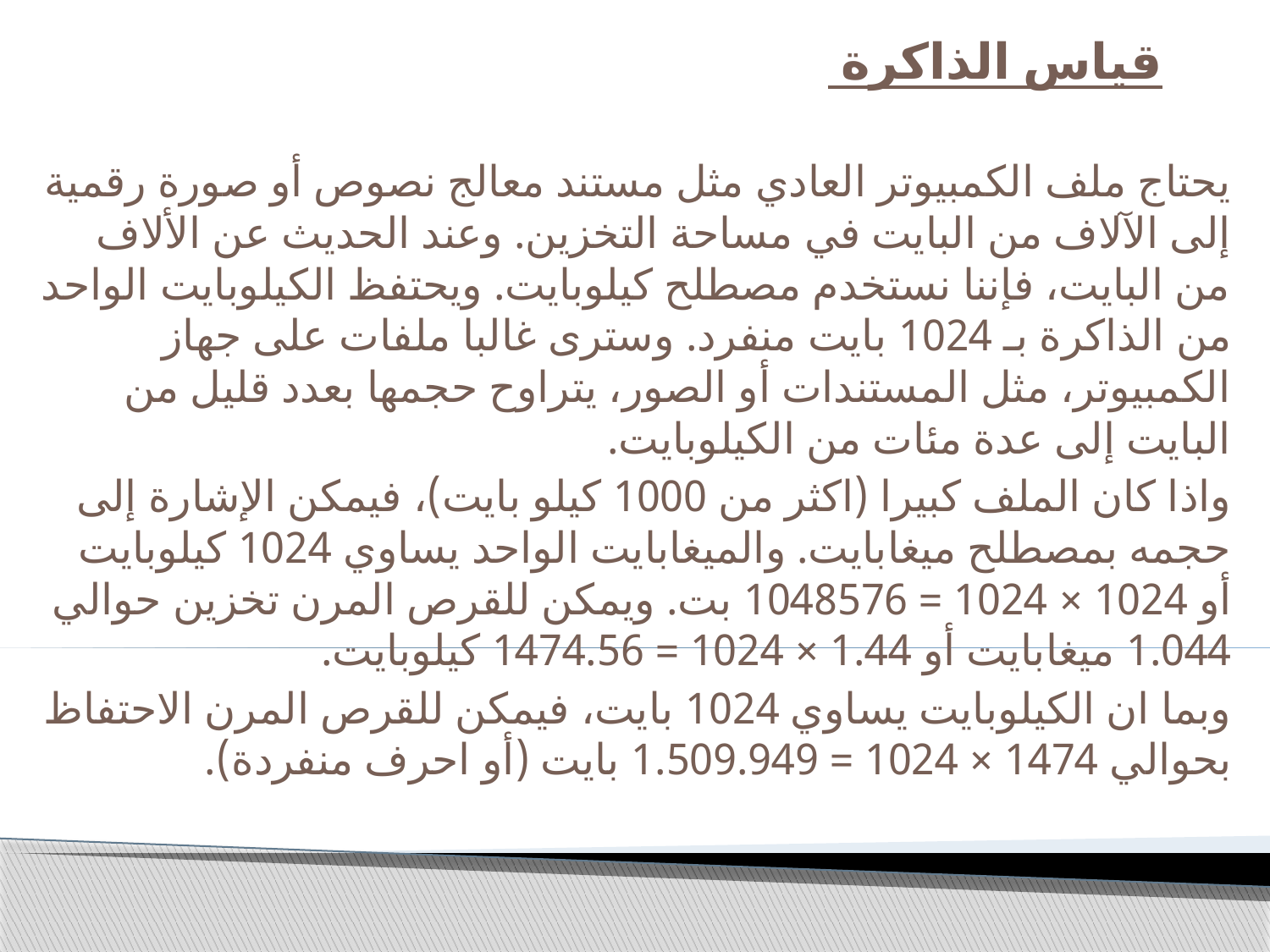

# قياس الذاكرة
يحتاج ملف الكمبيوتر العادي مثل مستند معالج نصوص أو صورة رقمية إلى الآلاف من البايت في مساحة التخزين. وعند الحديث عن الألاف من البايت، فإننا نستخدم مصطلح كيلوبايت. ويحتفظ الكيلوبايت الواحد من الذاكرة بـ 1024 بايت منفرد. وسترى غالبا ملفات على جهاز الكمبيوتر، مثل المستندات أو الصور، يتراوح حجمها بعدد قليل من البايت إلى عدة مئات من الكيلوبايت.
واذا كان الملف كبيرا (اكثر من 1000 كيلو بايت)، فيمكن الإشارة إلى حجمه بمصطلح ميغابايت. والميغابايت الواحد يساوي 1024 كيلوبايت أو 1024 × 1024 = 1048576 بت. ويمكن للقرص المرن تخزين حوالي 1.044 ميغابايت أو 1.44 × 1024 = 1474.56 كيلوبايت.
وبما ان الكيلوبايت يساوي 1024 بايت، فيمكن للقرص المرن الاحتفاظ بحوالي 1474 × 1024 = 1.509.949 بايت (أو احرف منفردة).